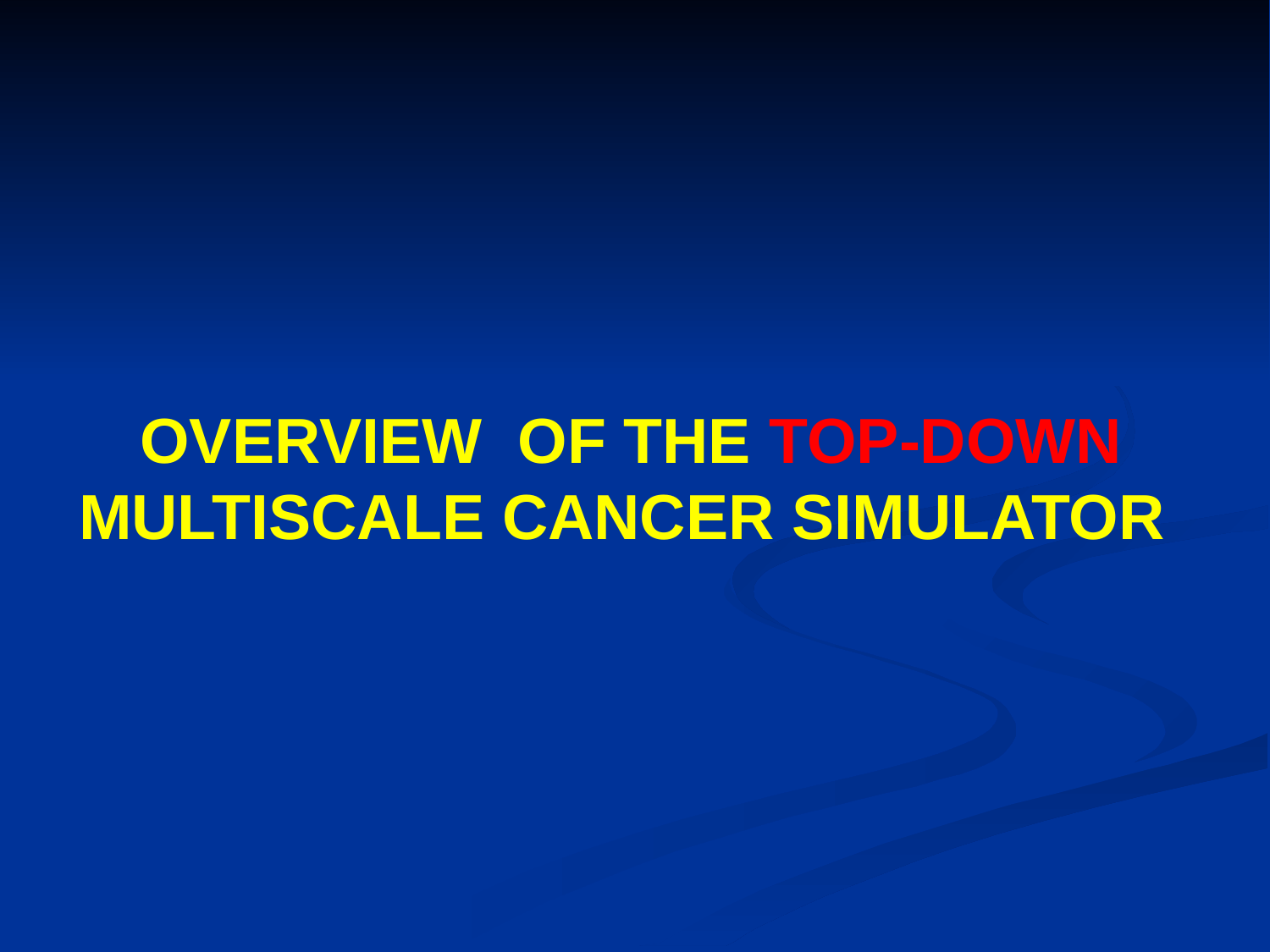

# overview  of the top-down multiscale cancer simulator